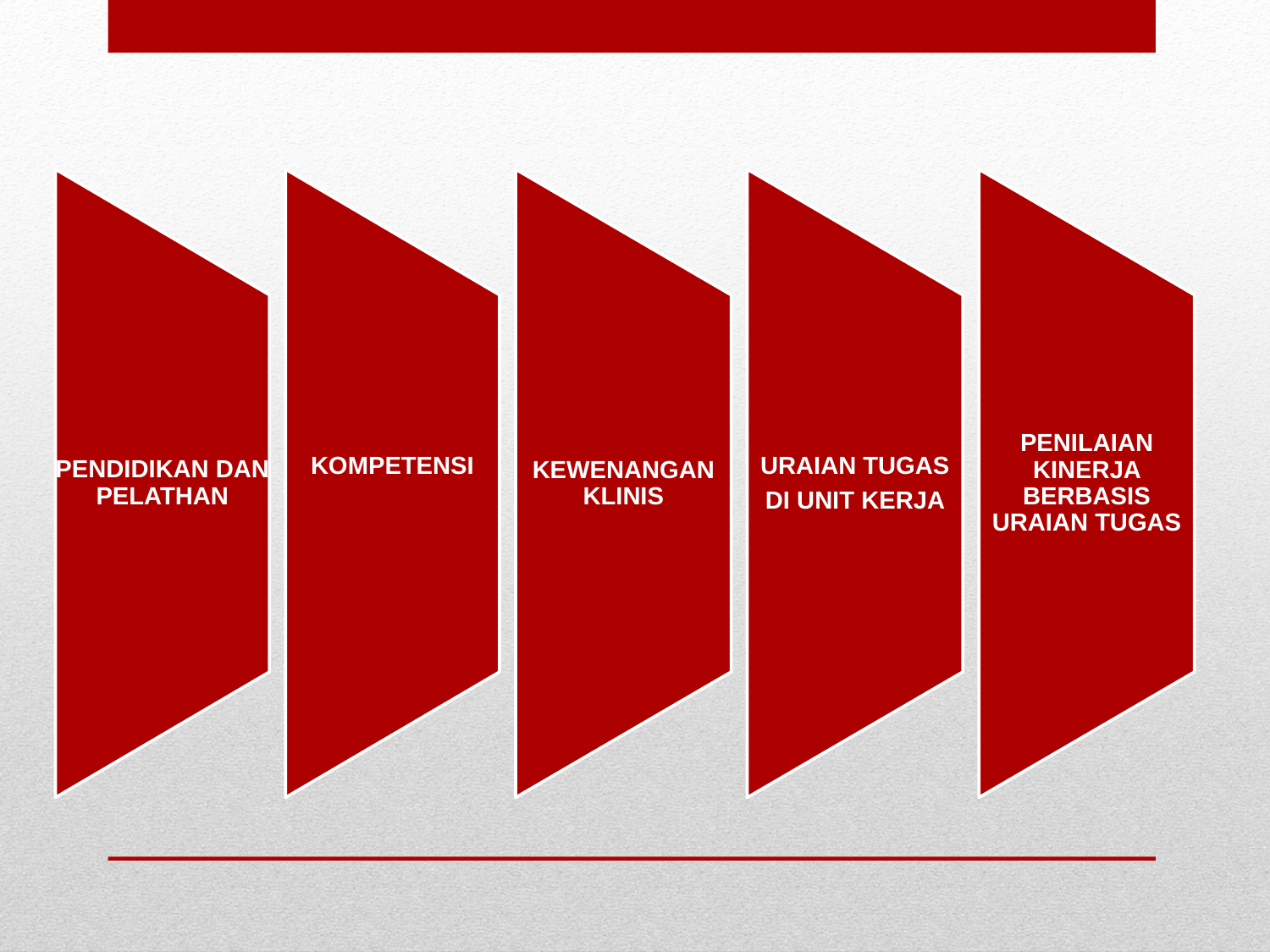

PENDIDIKAN DAN PELATHAN
KOMPETENSI

KEWENANGAN KLINIS
URAIAN TUGAS
DI UNIT KERJA
PENILAIAN KINERJA BERBASIS URAIAN TUGAS